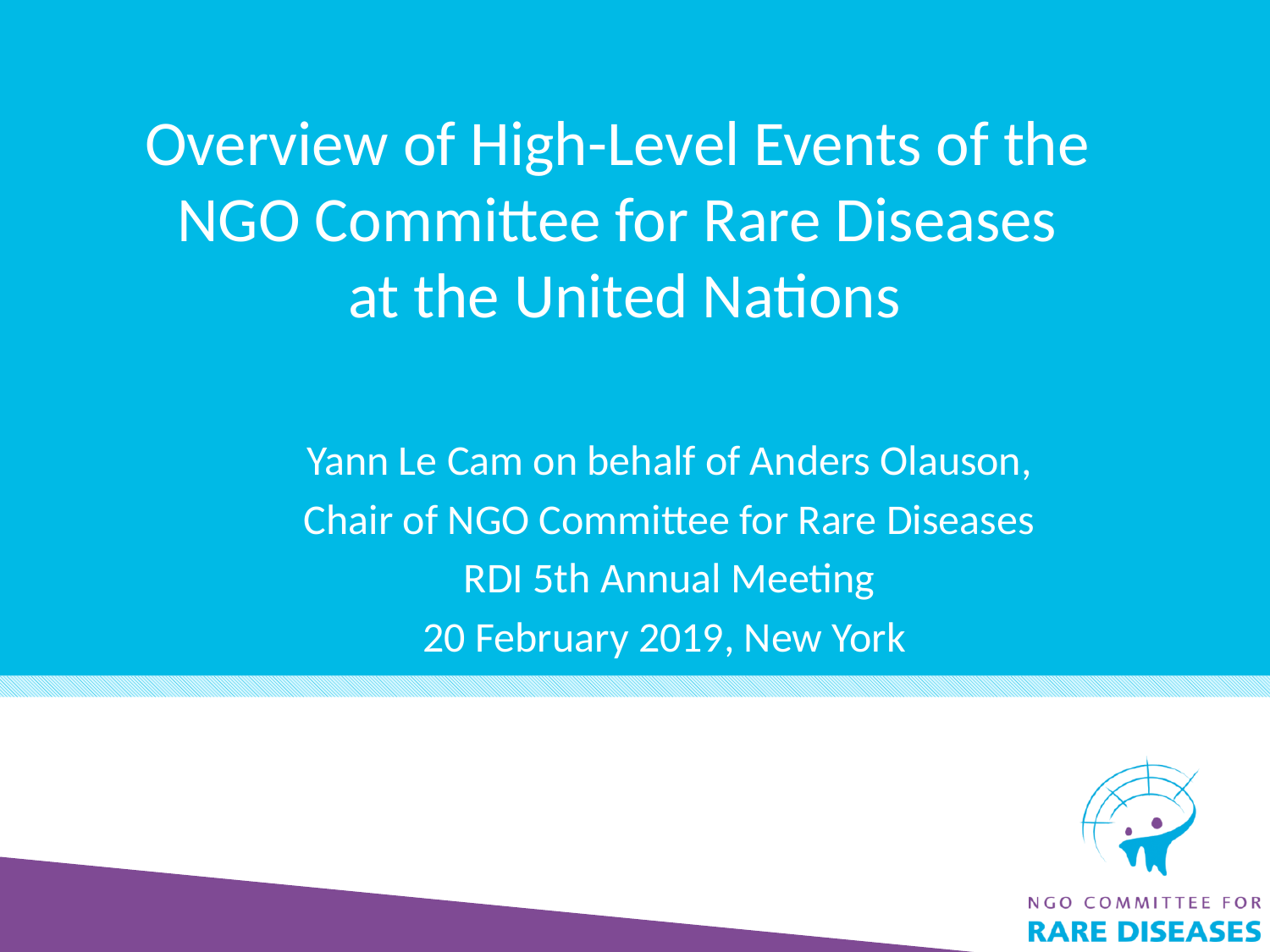

# Overview of High-Level Events of the NGO Committee for Rare Diseases at the United Nations
Yann Le Cam on behalf of Anders Olauson,
Chair of NGO Committee for Rare Diseases
RDI 5th Annual Meeting
20 February 2019, New York